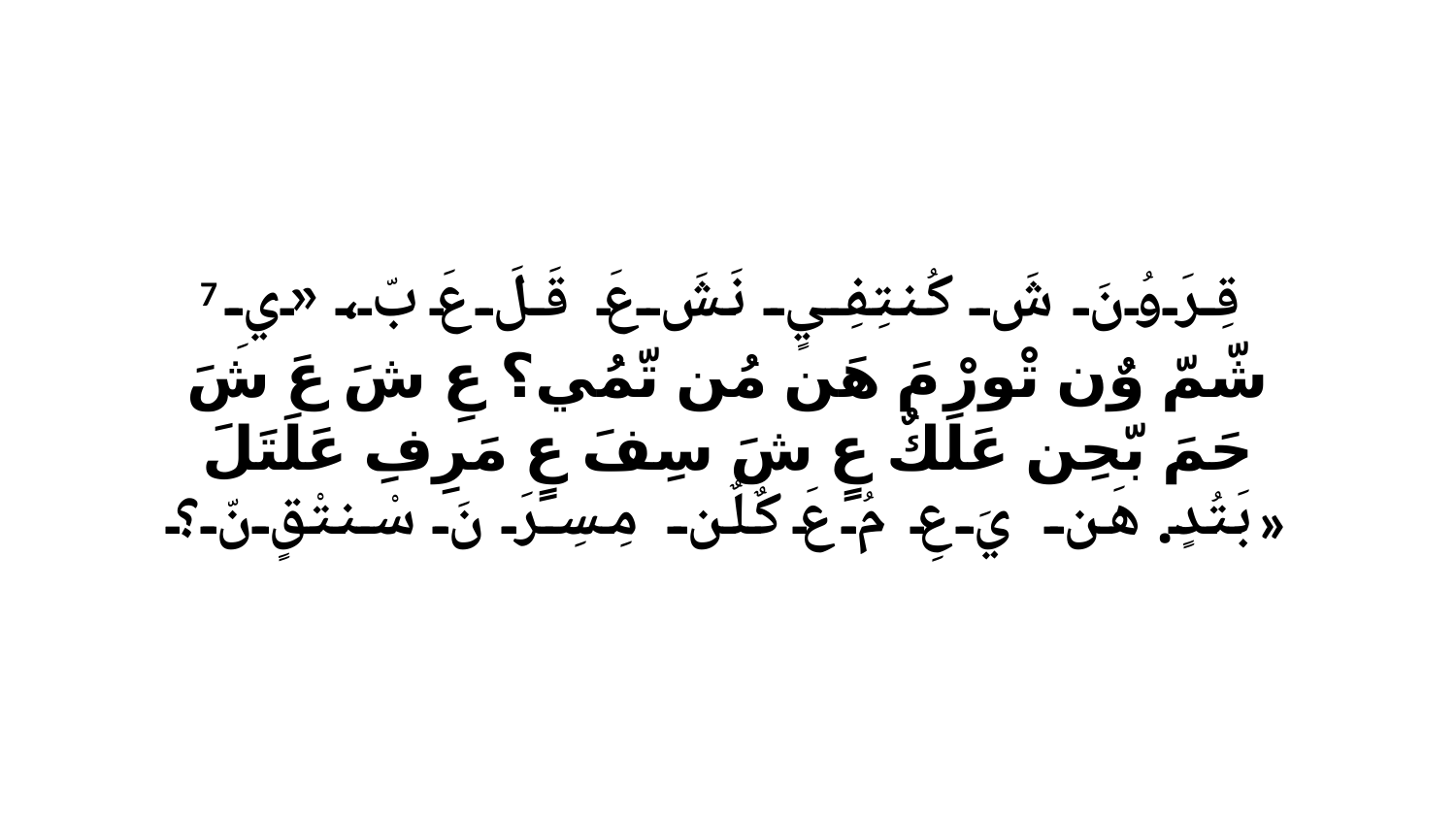

7 قِرَوُنَ شَ كُنتِفِيٍ نَشَ عَ قَلَ عَ بّ، «يِ شّمّ وٌن تْورْ مَ هَن مُن تّمُي؟ عِ شَ عَ شَ حَمَ بّحِن عَلَكٌ عٍ شَ سِفَ عٍ مَرِفِ عَلَتَلَ بَتُدٍ. هَن يَ عِ مُ عَ كٌلٌن مِسِرَ نَ سْنتْقٍ نّ؟»